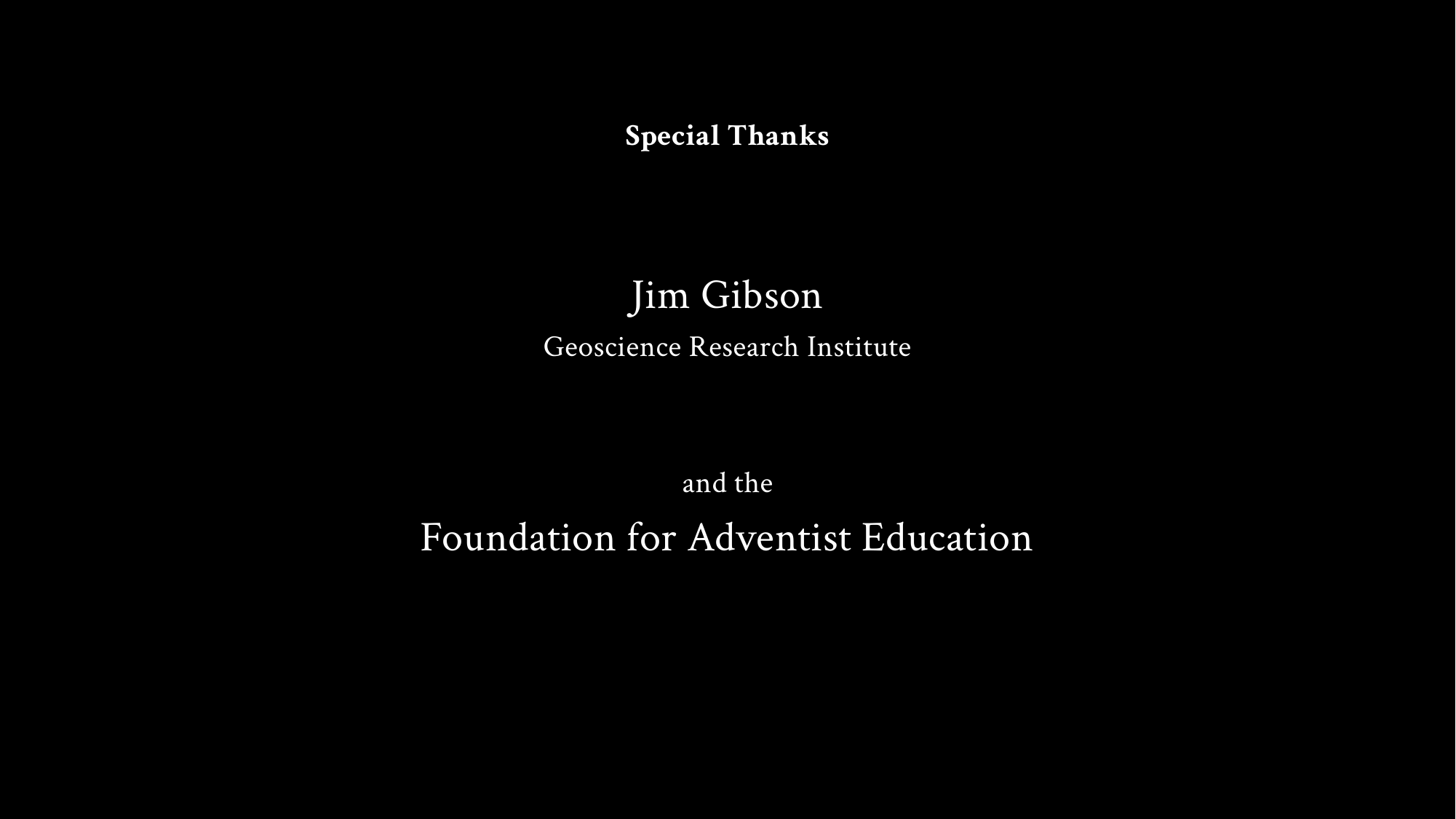

Special Thanks

Jim Gibson
Geoscience Research Institute

and the
Foundation for Adventist Education